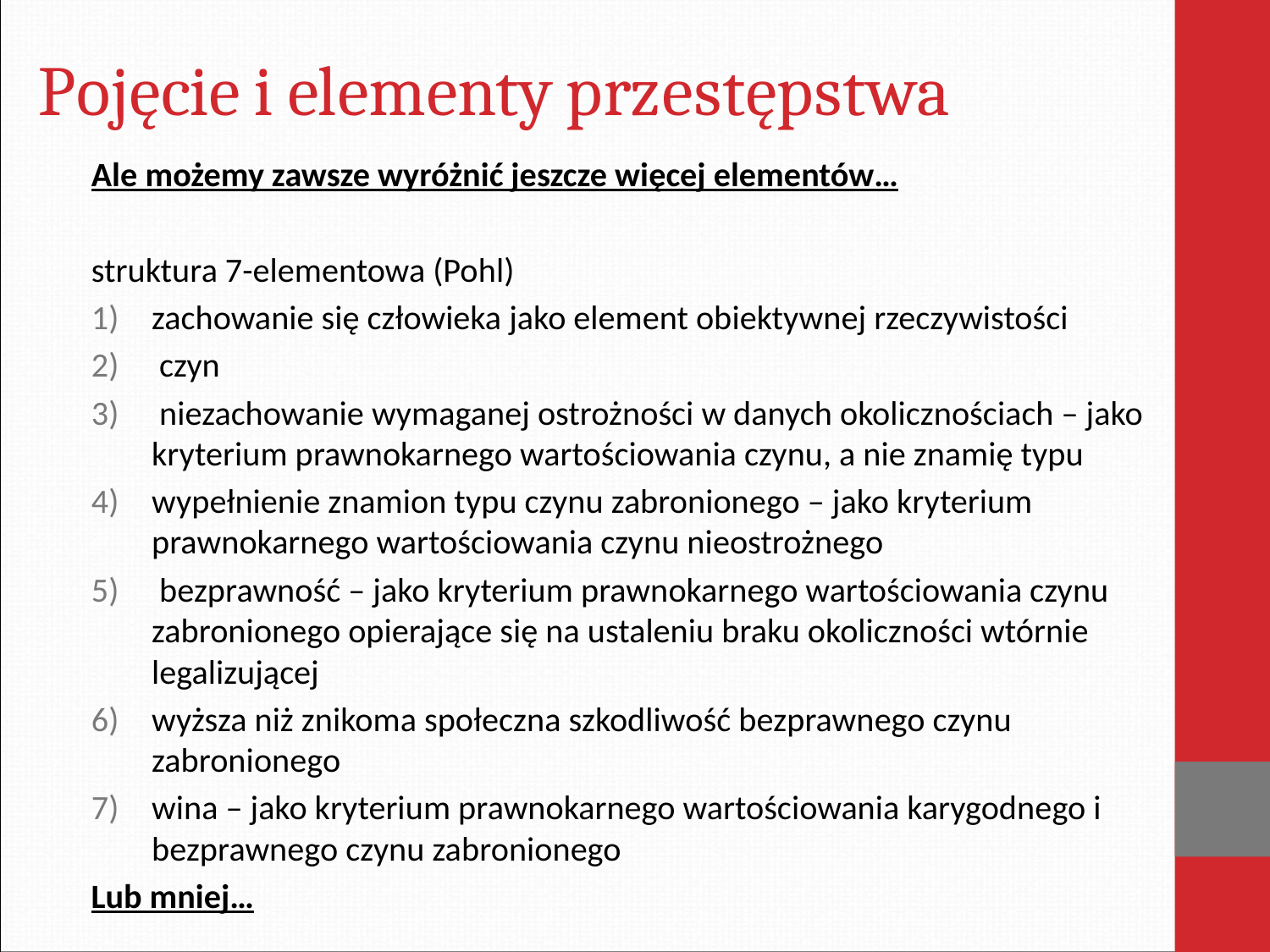

# Pojęcie i elementy przestępstwa
Ale możemy zawsze wyróżnić jeszcze więcej elementów…

struktura 7-elementowa (Pohl)
zachowanie się człowieka jako element obiektywnej rzeczywistości
 czyn
 niezachowanie wymaganej ostrożności w danych okolicznościach – jako kryterium prawnokarnego wartościowania czynu, a nie znamię typu
wypełnienie znamion typu czynu zabronionego – jako kryterium prawnokarnego wartościowania czynu nieostrożnego
 bezprawność – jako kryterium prawnokarnego wartościowania czynu zabronionego opierające się na ustaleniu braku okoliczności wtórnie legalizującej
wyższa niż znikoma społeczna szkodliwość bezprawnego czynu zabronionego
wina – jako kryterium prawnokarnego wartościowania karygodnego i bezprawnego czynu zabronionego
Lub mniej…